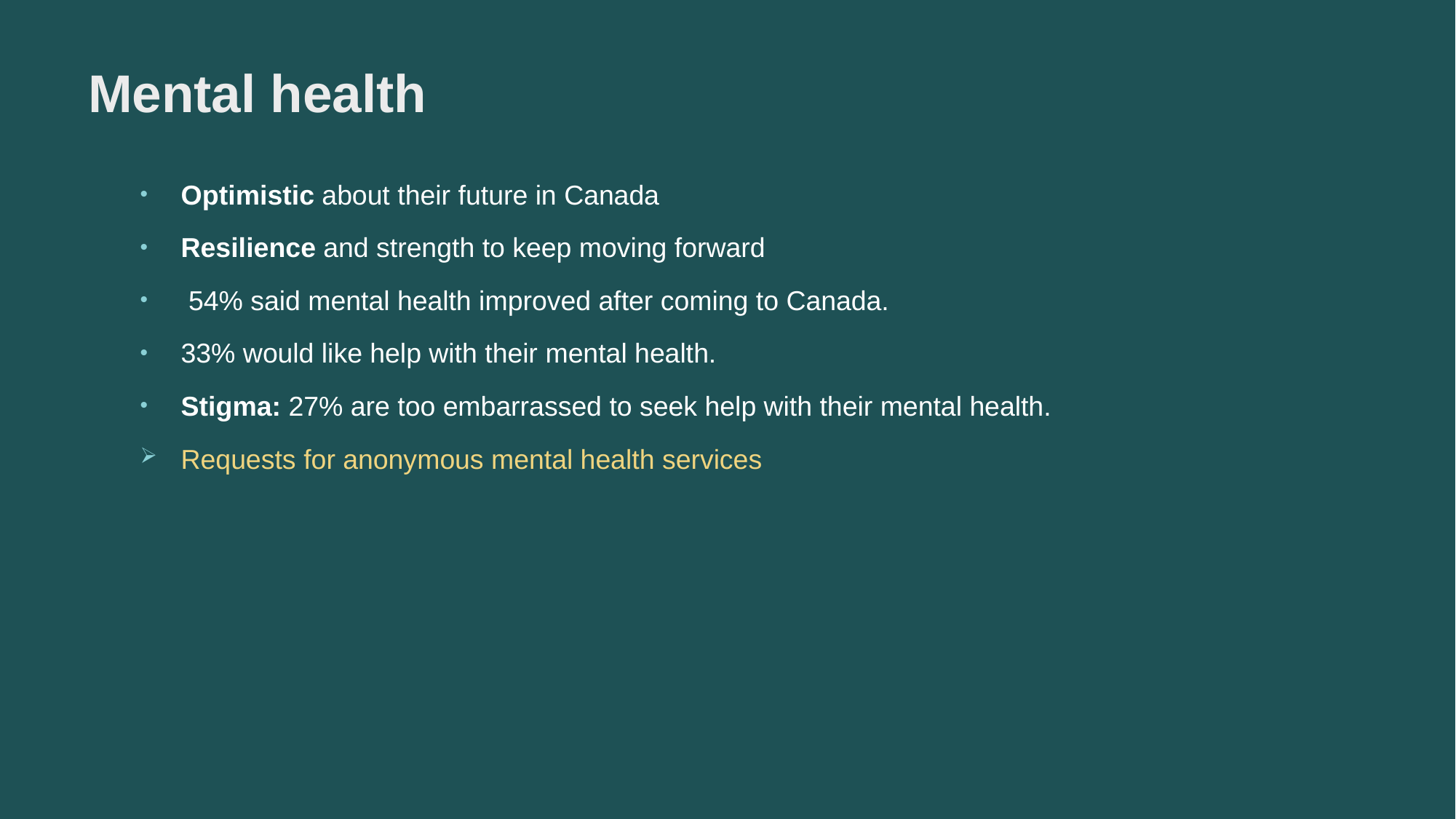

# Mental health
Optimistic about their future in Canada
Resilience and strength to keep moving forward
 54% said mental health improved after coming to Canada.
33% would like help with their mental health.
Stigma: 27% are too embarrassed to seek help with their mental health.
Requests for anonymous mental health services